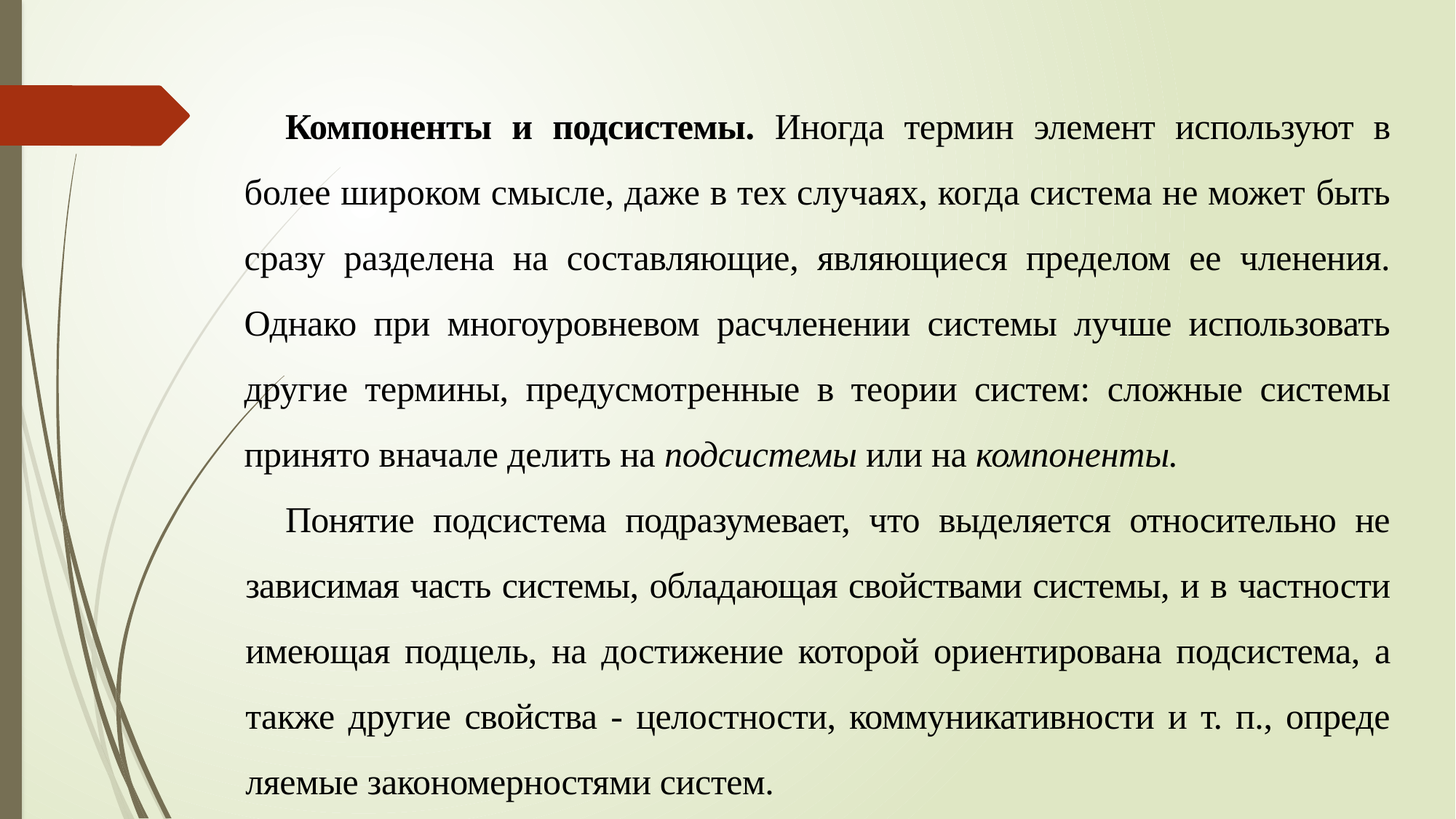

Компоненты и подсистемы. Иногда термин элемент используют в более широком смысле, даже в тех случаях, когда система не может быть сразу разделена на составляющие, являющиеся пределом ее члене­ния. Однако при многоуровневом расчленении системы лучше исполь­зовать другие термины, предусмотренные в теории систем: сложные системы принято вначале делить на подсистемы или на компоненты.
Понятие подсистема подразумевает, что выделяется относительно не­зависимая часть системы, обладающая свойствами системы, и в частности имеющая подцель, на достижение которой ориентирована подсистема, а также другие свойства - целостности, коммуникативности и т. п., опреде­ляемые закономерностями систем.